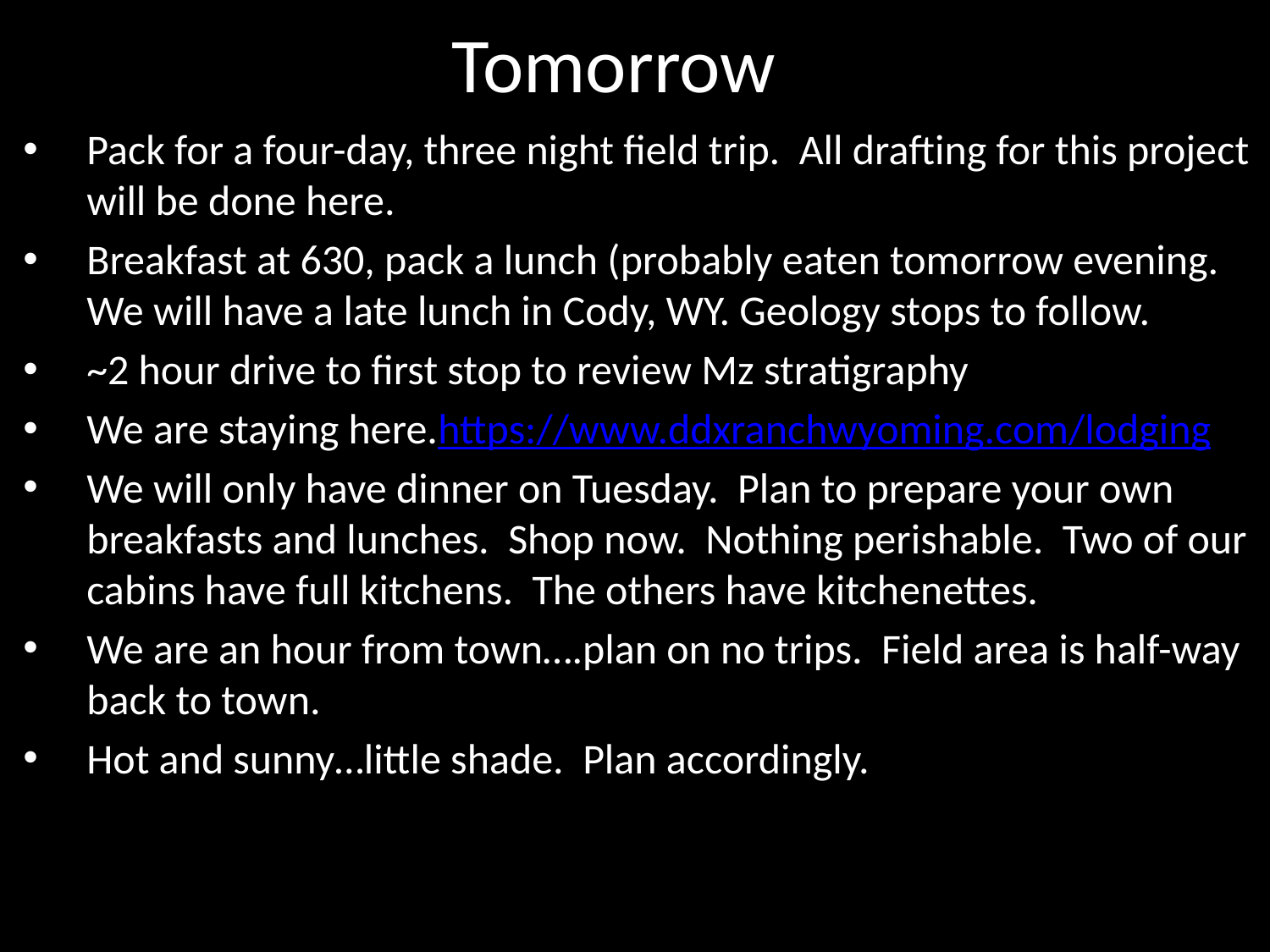

Tomorrow
Pack for a four-day, three night field trip.  All drafting for this project will be done here.
Breakfast at 630, pack a lunch (probably eaten tomorrow evening.  We will have a late lunch in Cody, WY. Geology stops to follow.
~2 hour drive to first stop to review Mz stratigraphy
We are staying here.https://www.ddxranchwyoming.com/lodging
We will only have dinner on Tuesday.  Plan to prepare your own breakfasts and lunches.  Shop now.  Nothing perishable.  Two of our cabins have full kitchens.  The others have kitchenettes.
We are an hour from town….plan on no trips.  Field area is half-way back to town.
Hot and sunny…little shade.  Plan accordingly.